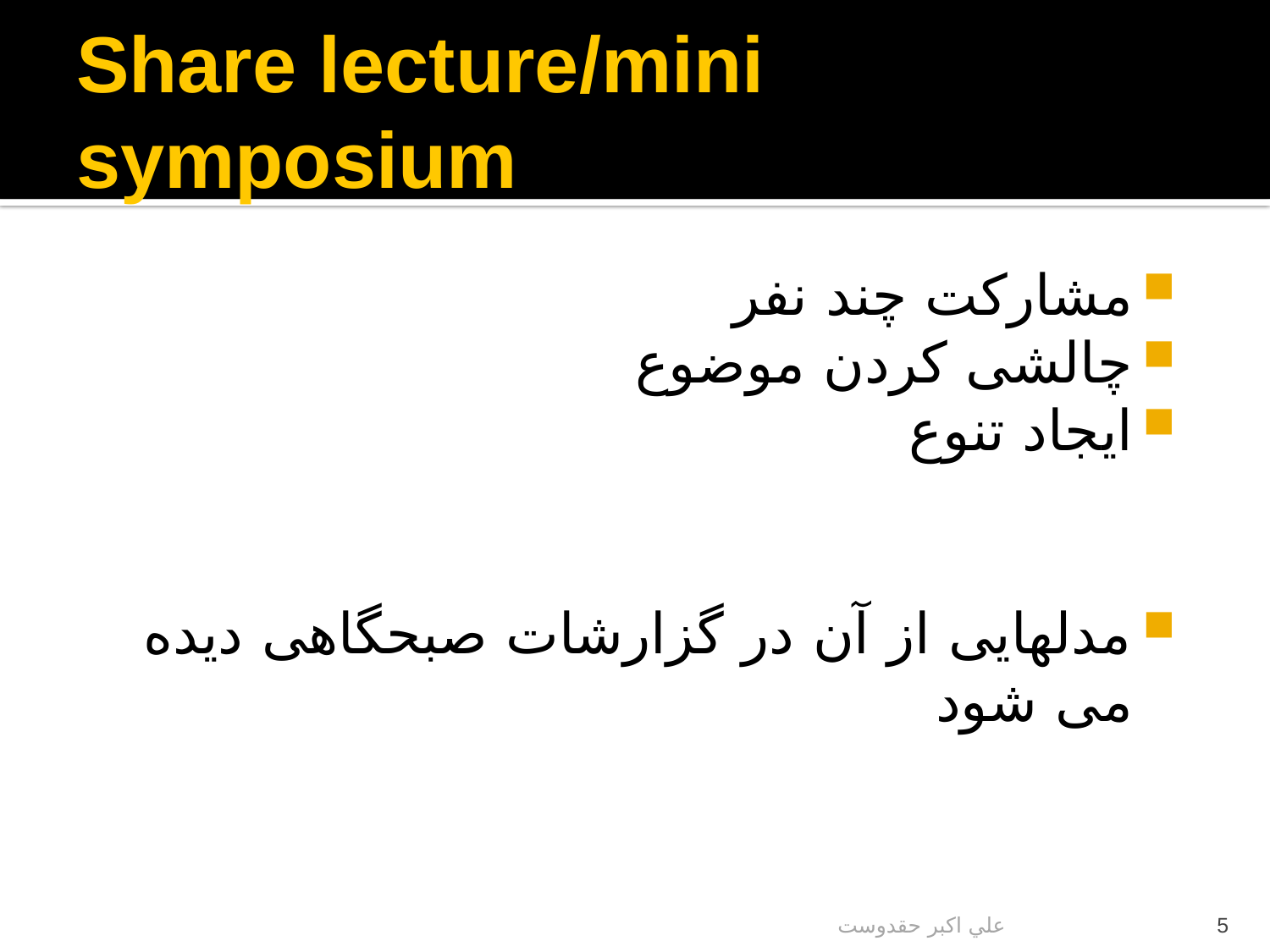

# Share lecture/mini symposium
مشارکت چند نفر
چالشی کردن موضوع
ایجاد تنوع

مدلهایی از آن در گزارشات صبحگاهی دیده می شود
علي اكبر حقدوست
5